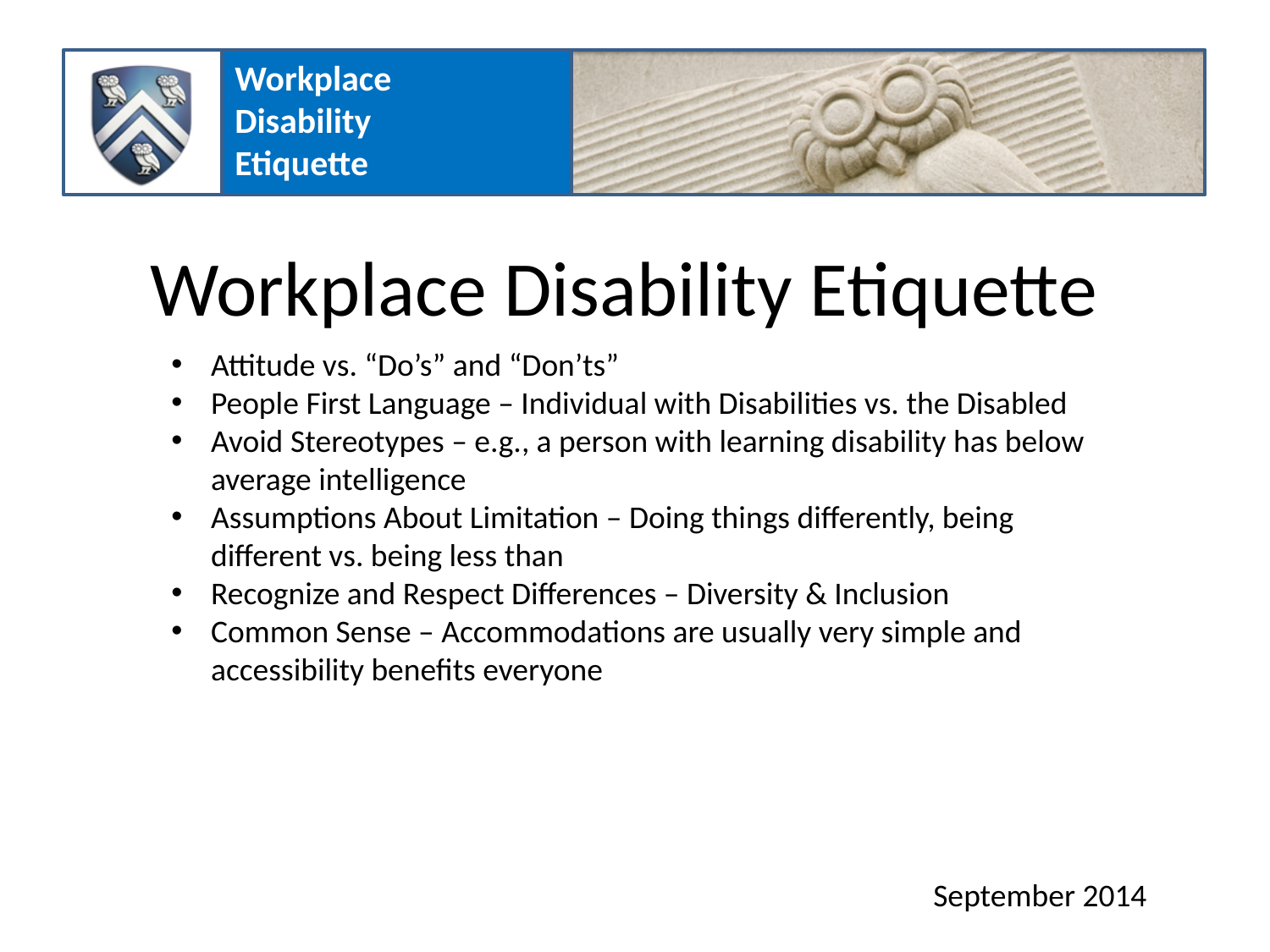

# Workplace Disability Etiquette
Attitude vs. “Do’s” and “Don’ts”
People First Language – Individual with Disabilities vs. the Disabled
Avoid Stereotypes – e.g., a person with learning disability has below average intelligence
Assumptions About Limitation – Doing things differently, being different vs. being less than
Recognize and Respect Differences – Diversity & Inclusion
Common Sense – Accommodations are usually very simple and accessibility benefits everyone